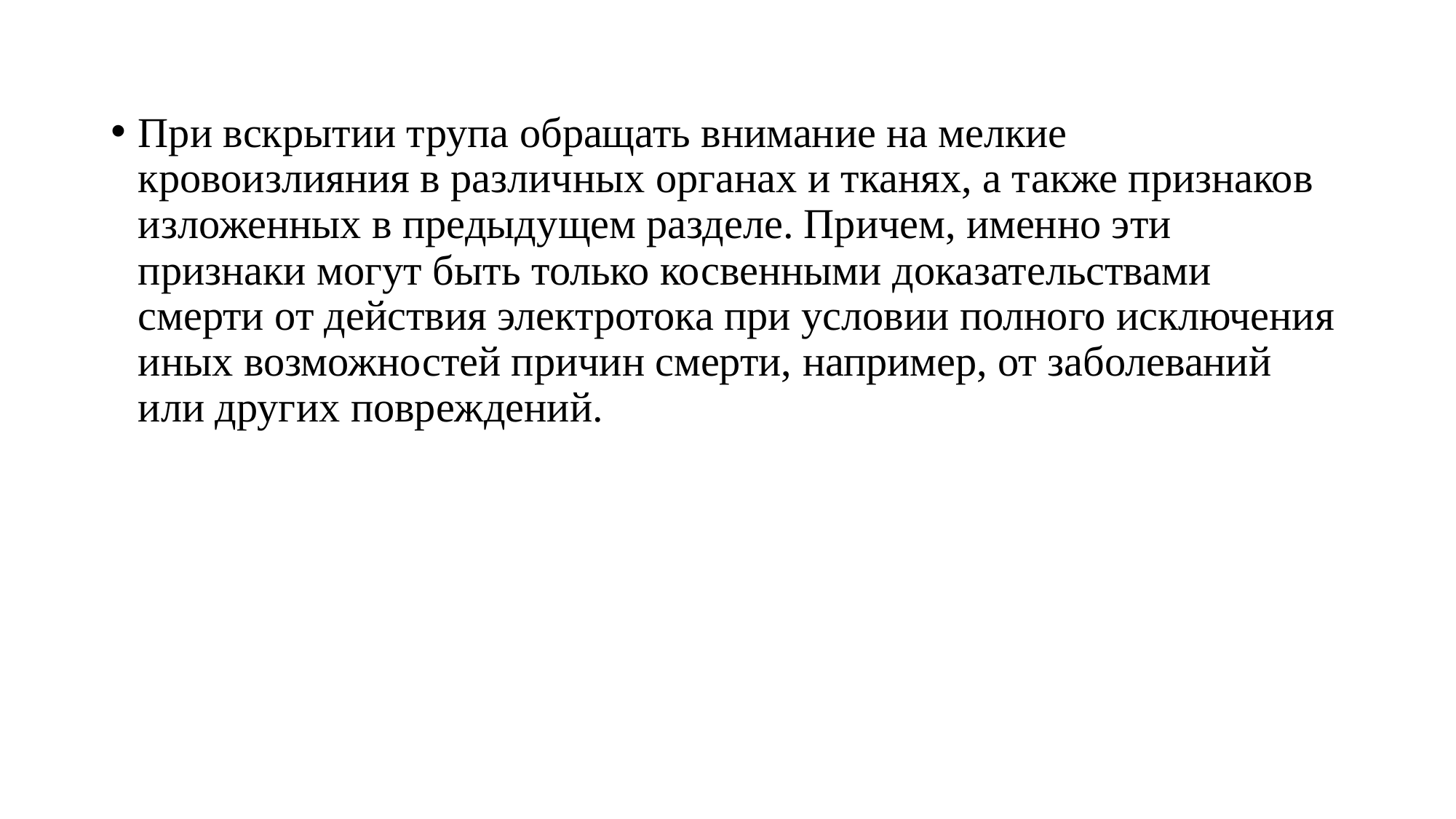

При вскрытии трупа обращать внимание на мелкие кровоизлияния в различных органах и тканях, а также признаков изложенных в предыдущем разделе. Причем, именно эти признаки могут быть только косвенными доказательствами смерти от действия электротока при условии полного исключения иных возможностей причин смерти, например, от заболеваний или других повреждений.